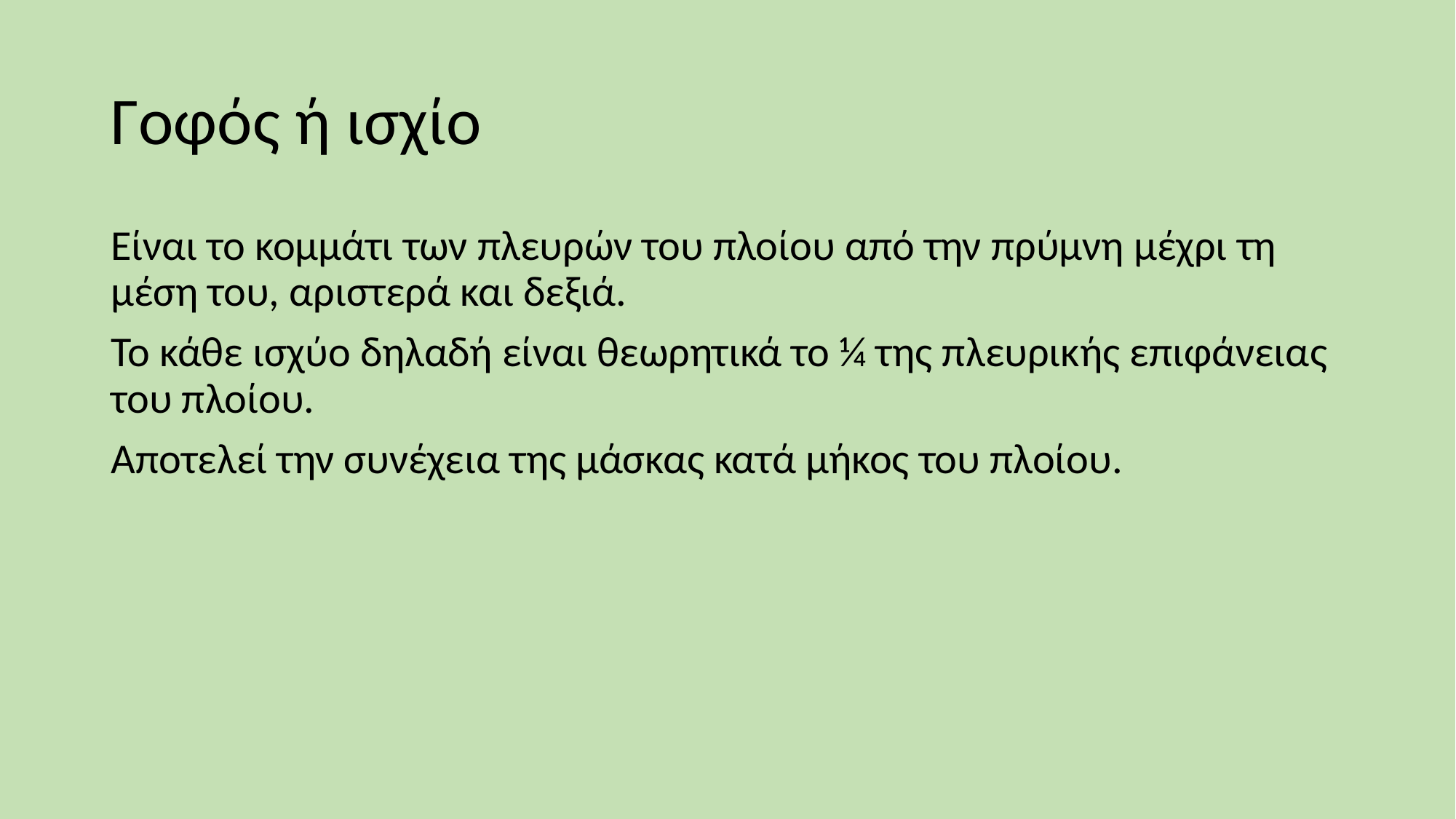

# Γοφός ή ισχίο
Είναι το κομμάτι των πλευρών του πλοίου από την πρύμνη μέχρι τη μέση του, αριστερά και δεξιά.
Το κάθε ισχύο δηλαδή είναι θεωρητικά το ¼ της πλευρικής επιφάνειας του πλοίου.
Αποτελεί την συνέχεια της μάσκας κατά μήκος του πλοίου.